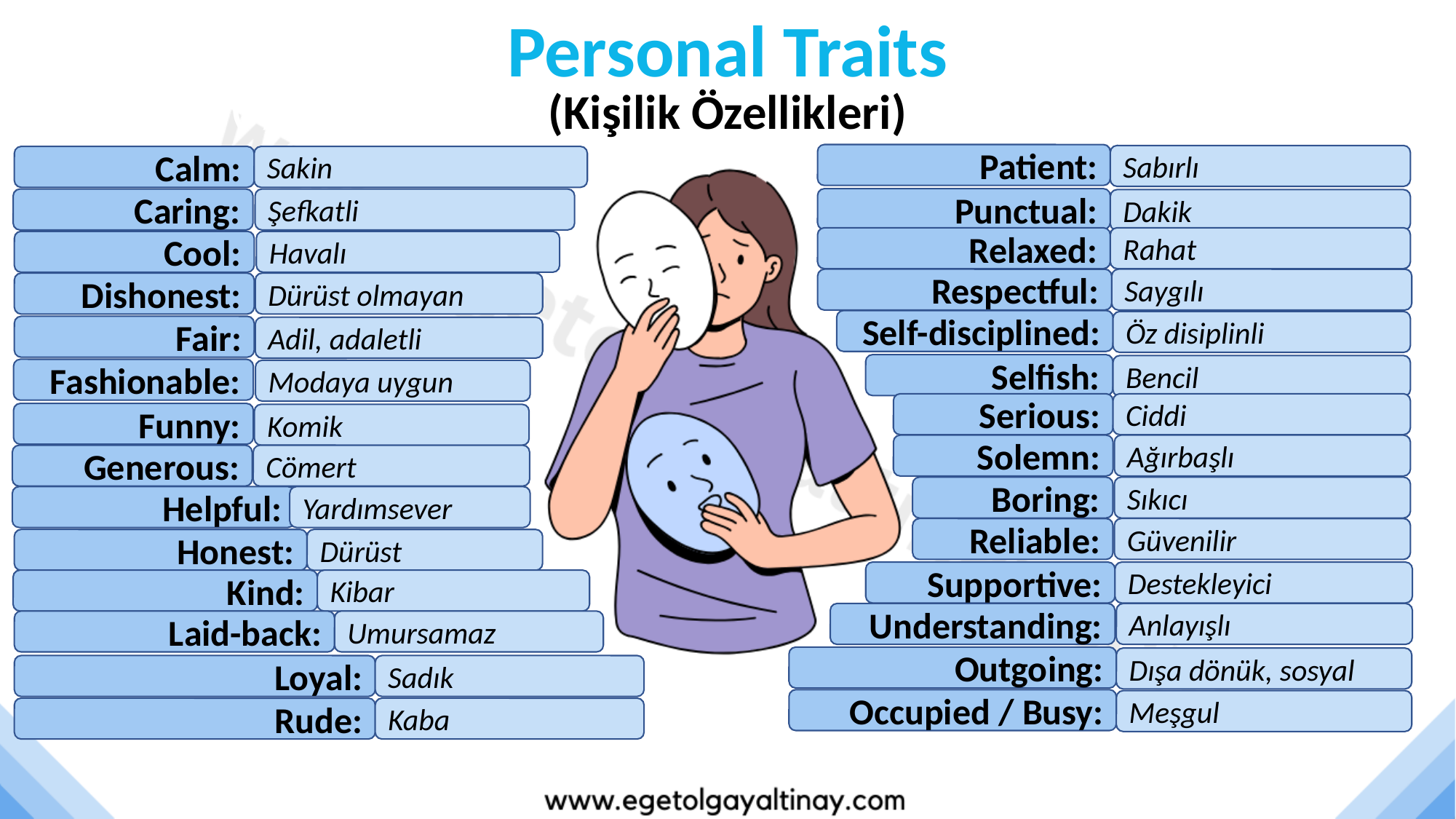

Personal Traits
BAD TRAITS
GOOD TRAITS
(İyi Özellikler)
(Kötü Özellikler)
(Kişilik Özellikleri)
Patient:
Sabırlı
Calm:
Sakin
Punctual:
Caring:
Şefkatli
Dakik
Relaxed:
Rahat
Cool:
Havalı
Respectful:
Saygılı
Dishonest:
Dürüst olmayan
Self-disciplined:
Öz disiplinli
Fair:
Adil, adaletli
Selfish:
Bencil
Fashionable:
Modaya uygun
Serious:
Ciddi
Funny:
Komik
Solemn:
Ağırbaşlı
Generous:
Cömert
Boring:
Sıkıcı
Helpful:
Yardımsever
Reliable:
Güvenilir
Honest:
Dürüst
Supportive:
Destekleyici
Kind:
Kibar
Understanding:
Anlayışlı
Laid-back:
Umursamaz
Outgoing:
Dışa dönük, sosyal
Loyal:
Sadık
Occupied / Busy:
Meşgul
Rude:
Kaba